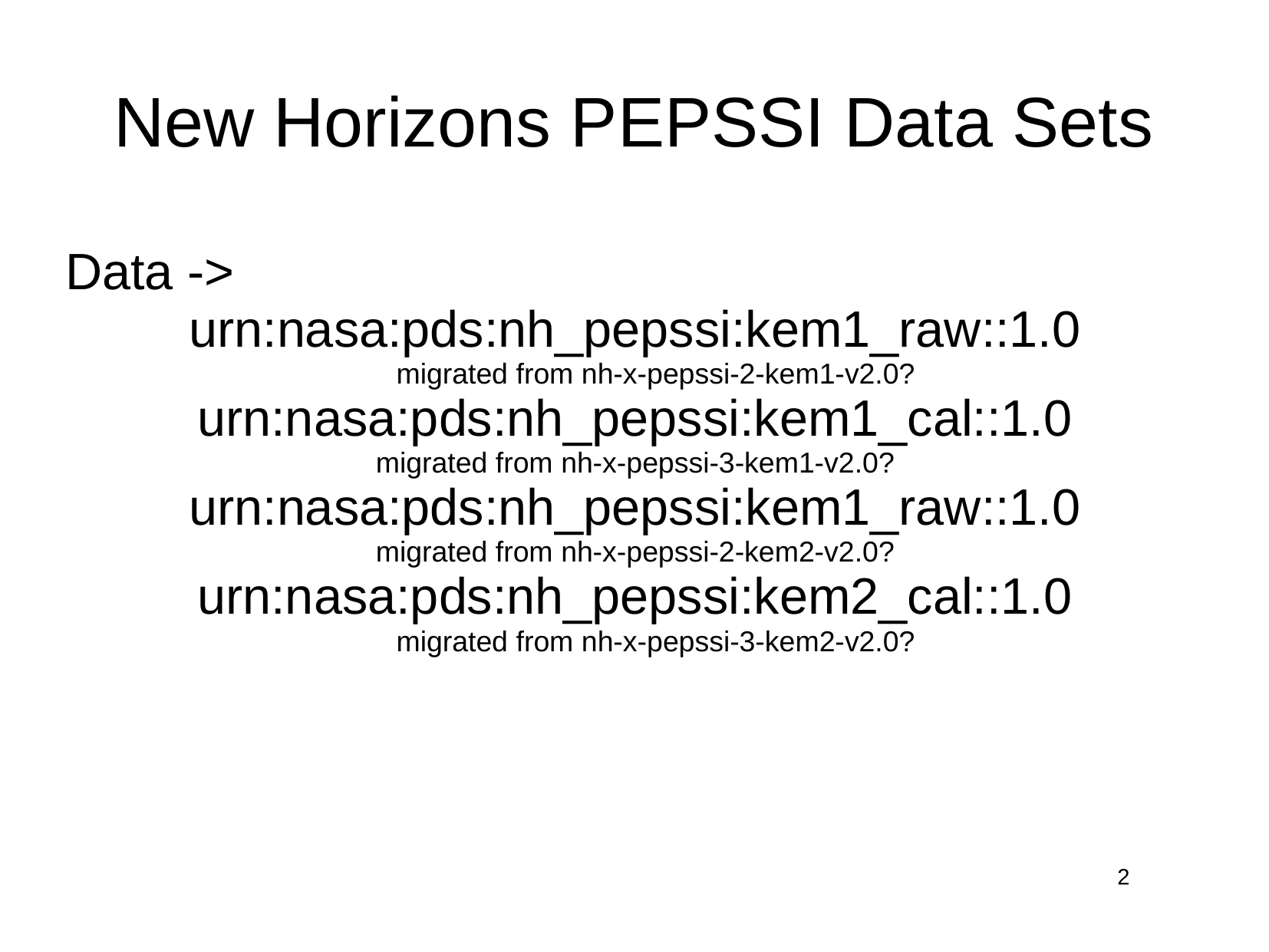

# New Horizons PEPSSI Data Sets
Data ->
urn:nasa:pds:nh_pepssi:kem1_raw::1.0
migrated from nh-x-pepssi-2-kem1-v2.0?
urn:nasa:pds:nh_pepssi:kem1_cal::1.0
migrated from nh-x-pepssi-3-kem1-v2.0?
urn:nasa:pds:nh_pepssi:kem1_raw::1.0
migrated from nh-x-pepssi-2-kem2-v2.0?
urn:nasa:pds:nh_pepssi:kem2_cal::1.0
migrated from nh-x-pepssi-3-kem2-v2.0?

2